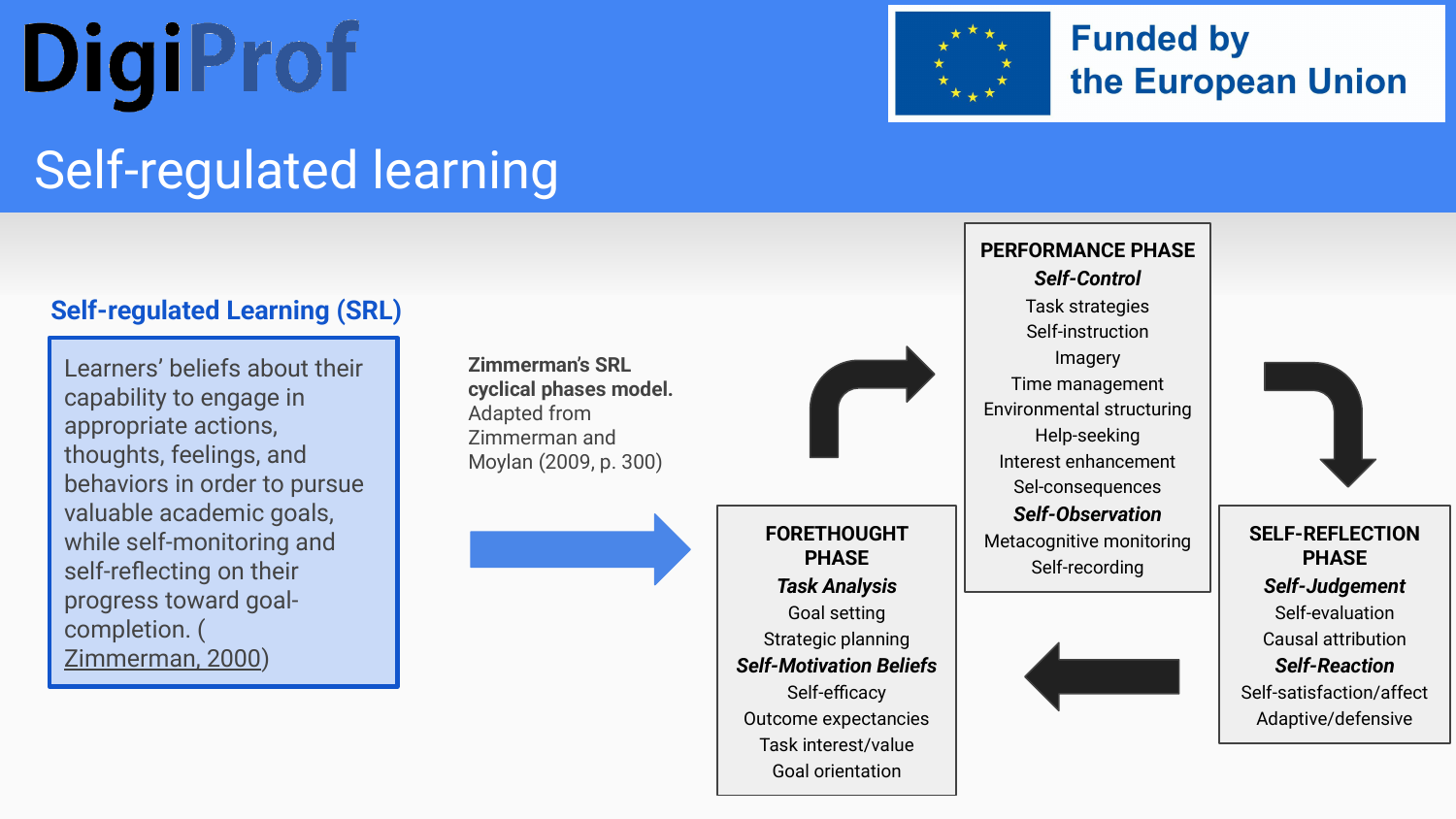

# Self-regulated learning
PERFORMANCE PHASE
Self-Control
Task strategies
Self-instruction
Imagery
Time management
Environmental structuring
Help-seeking
Interest enhancement
Sel-consequences
Self-Observation
Metacognitive monitoring
Self-recording
Self-regulated Learning (SRL)
Learners’ beliefs about their capability to engage in appropriate actions, thoughts, feelings, and behaviors in order to pursue valuable academic goals, while self-monitoring and self-reflecting on their progress toward goal-completion. (Zimmerman, 2000)
Zimmerman’s SRL cyclical phases model.
Adapted from Zimmerman and Moylan (2009, p. 300)

FORETHOUGHT PHASE
Task Analysis
Goal setting
Strategic planning
Self-Motivation Beliefs
Self-efficacy
Outcome expectancies
Task interest/value
Goal orientation
SELF-REFLECTION PHASE
Self-Judgement
Self-evaluation
Causal attribution
Self-Reaction
Self-satisfaction/affect
Adaptive/defensive